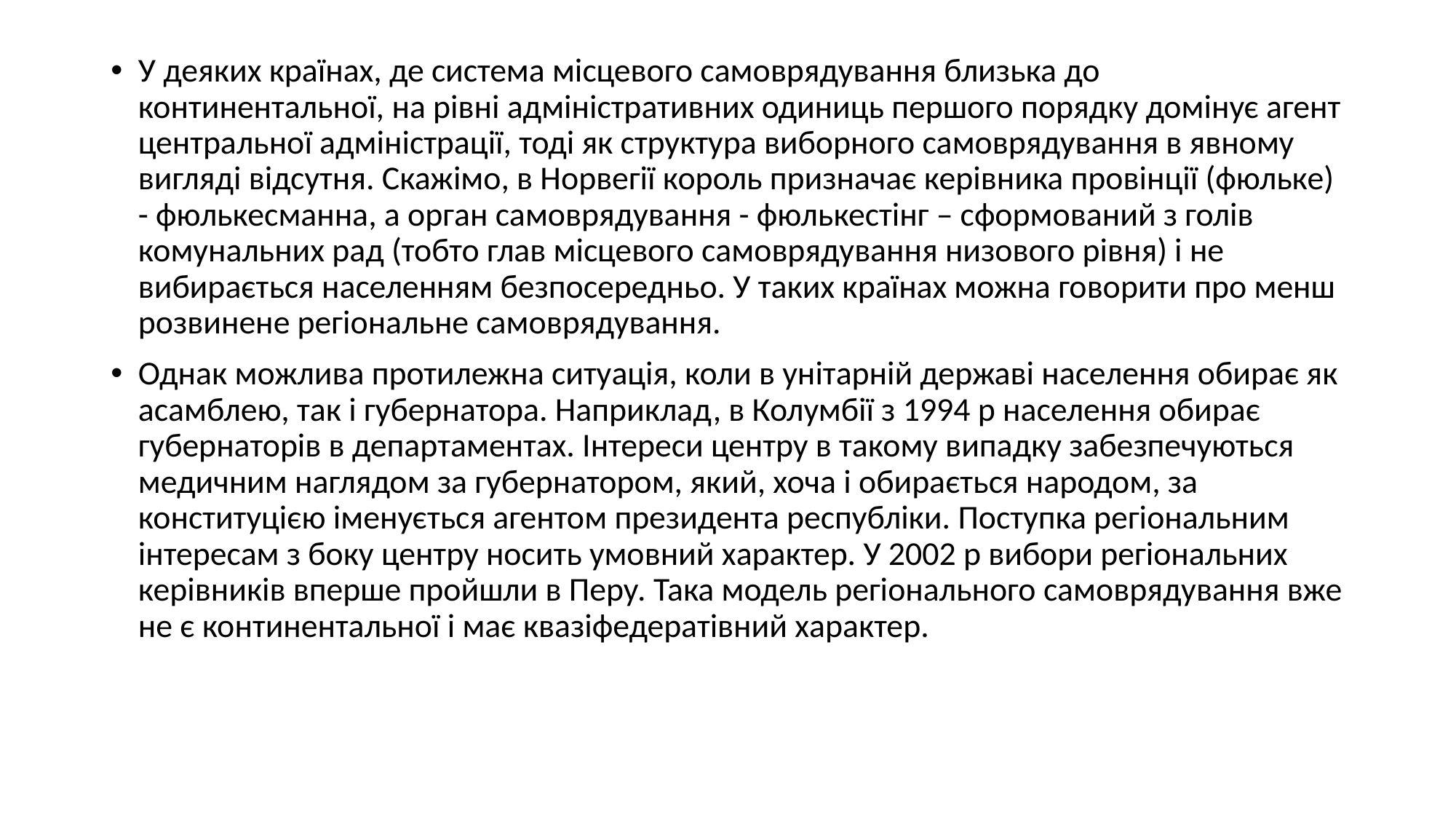

У деяких країнах, де система місцевого самоврядування близька до континентальної, на рівні адміністративних одиниць першого порядку домінує агент центральної адміністрації, тоді як структура виборного самоврядування в явному вигляді відсутня. Скажімо, в Норвегії король призначає керівника провінції (фюльке) - фюлькесманна, а орган самоврядування - фюлькестінг – сформований з голів комунальних рад (тобто глав місцевого самоврядування низового рівня) і не вибирається населенням безпосередньо. У таких країнах можна говорити про менш розвинене регіональне самоврядування.
Однак можлива протилежна ситуація, коли в унітарній державі населення обирає як асамблею, так і губернатора. Наприклад, в Колумбії з 1994 р населення обирає губернаторів в департаментах. Інтереси центру в такому випадку забезпечуються медичним наглядом за губернатором, який, хоча і обирається народом, за конституцією іменується агентом президента республіки. Поступка регіональним інтересам з боку центру носить умовний характер. У 2002 р вибори регіональних керівників вперше пройшли в Перу. Така модель регіонального самоврядування вже не є континентальної і має квазіфедератівний характер.